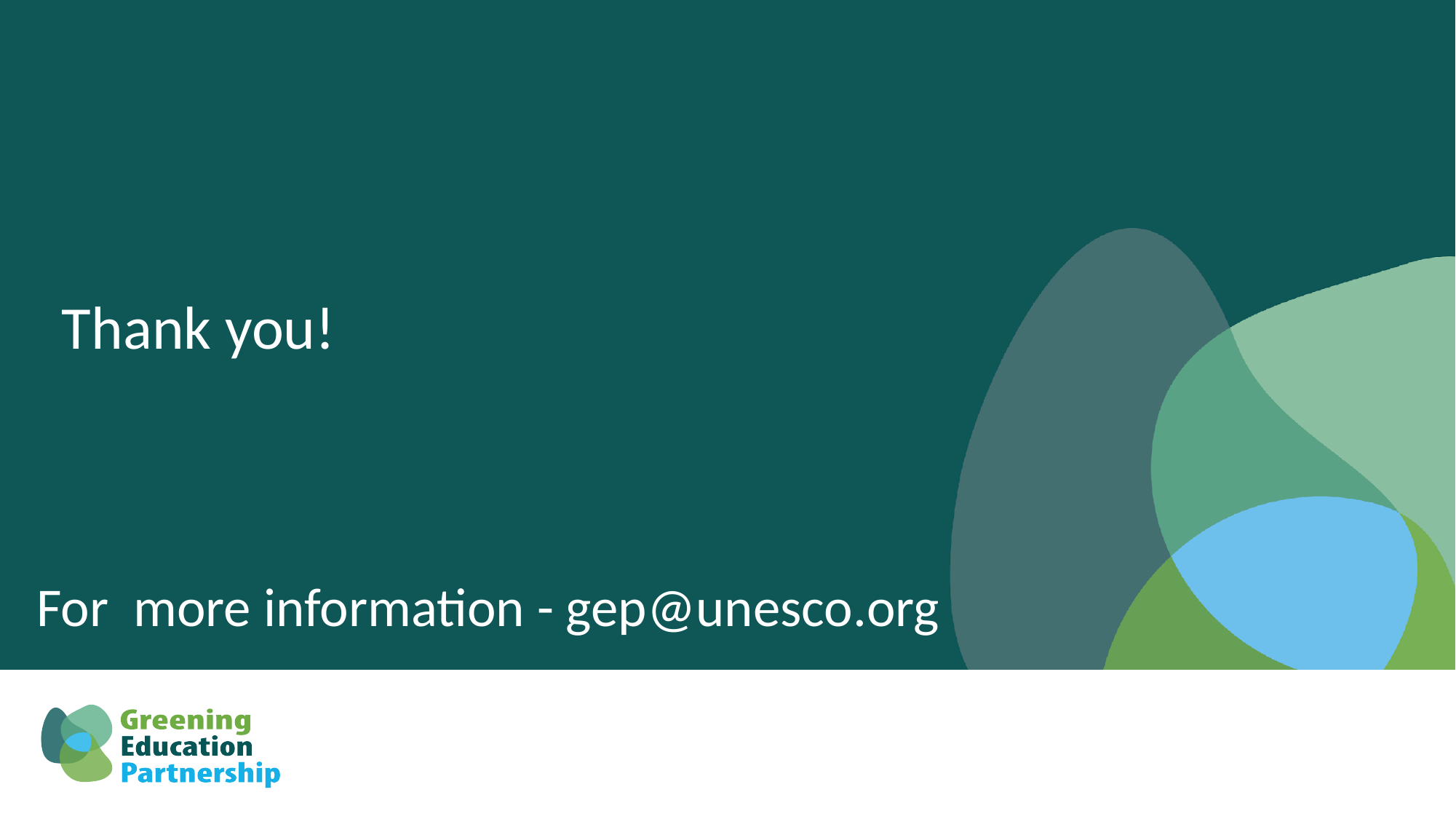

Thank you!

For  more information - gep@unesco.org